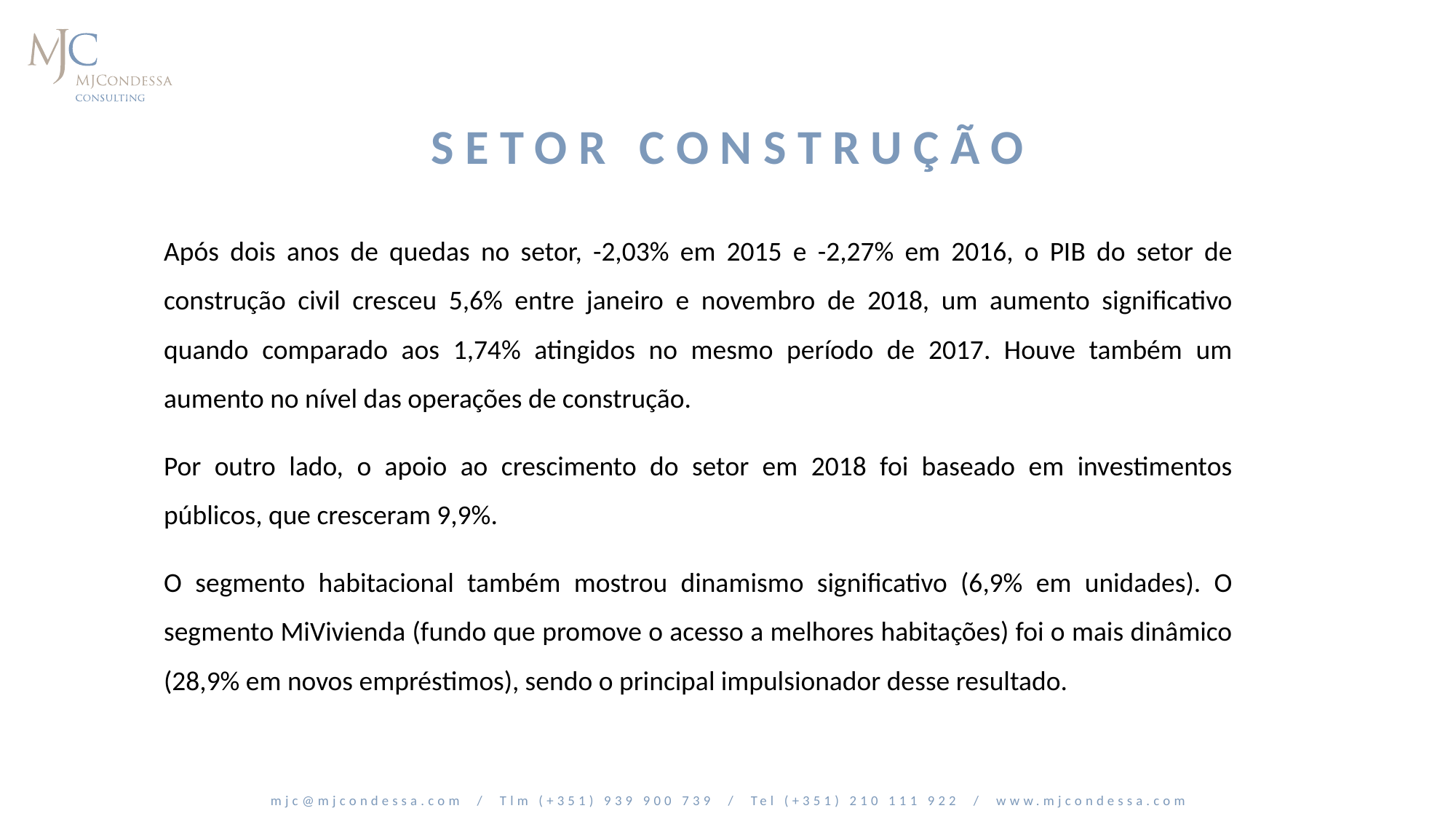

# Setor Construção
Após dois anos de quedas no setor, -2,03% em 2015 e -2,27% em 2016, o PIB do setor de construção civil cresceu 5,6% entre janeiro e novembro de 2018, um aumento significativo quando comparado aos 1,74% atingidos no mesmo período de 2017. Houve também um aumento no nível das operações de construção.
Por outro lado, o apoio ao crescimento do setor em 2018 foi baseado em investimentos públicos, que cresceram 9,9%.
O segmento habitacional também mostrou dinamismo significativo (6,9% em unidades). O segmento MiVivienda (fundo que promove o acesso a melhores habitações) foi o mais dinâmico (28,9% em novos empréstimos), sendo o principal impulsionador desse resultado.